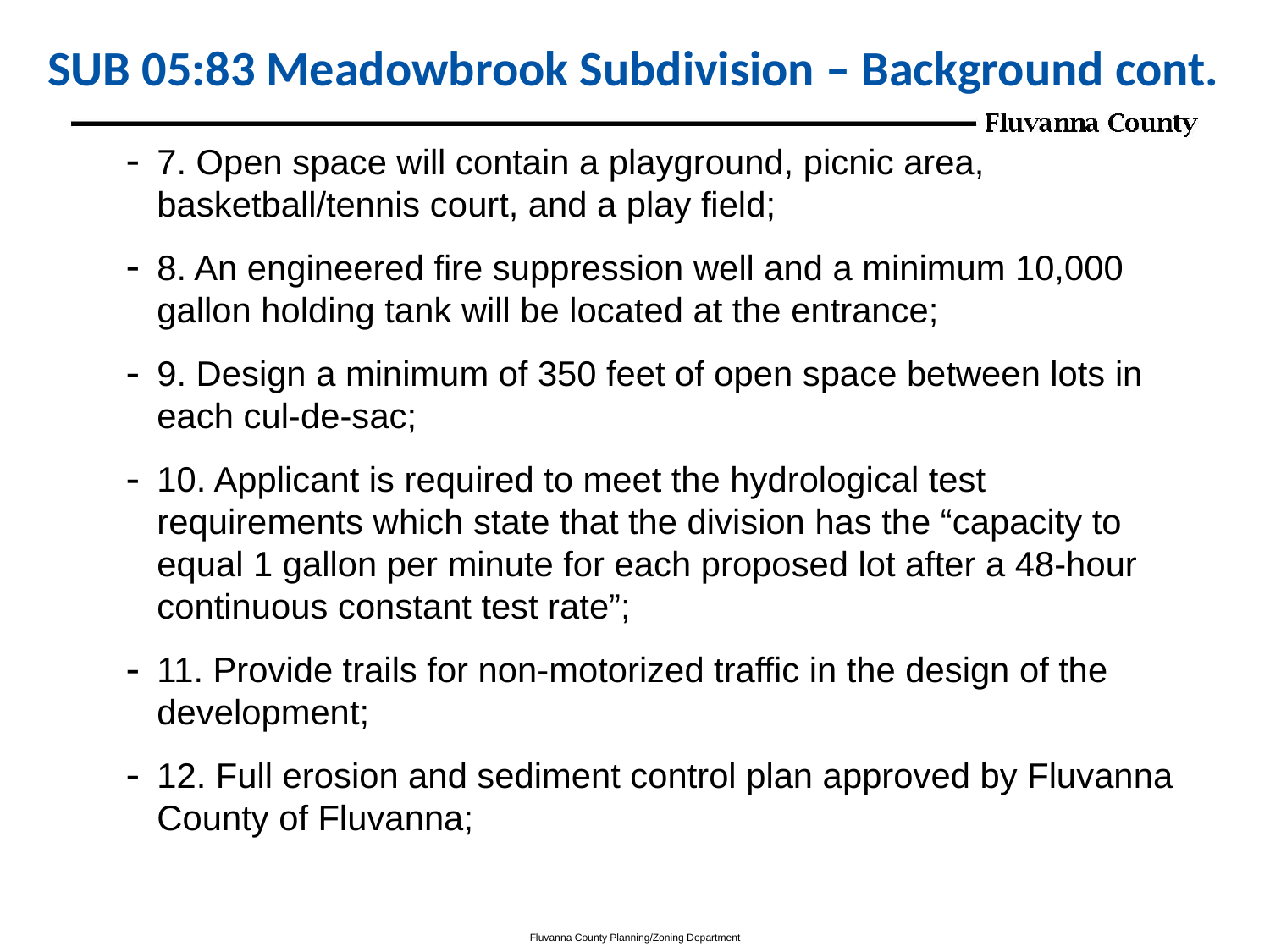

# SUB 05:83 Meadowbrook Subdivision – Background cont.
7. Open space will contain a playground, picnic area, basketball/tennis court, and a play field;
8. An engineered fire suppression well and a minimum 10,000 gallon holding tank will be located at the entrance;
9. Design a minimum of 350 feet of open space between lots in each cul-de-sac;
10. Applicant is required to meet the hydrological test requirements which state that the division has the “capacity to equal 1 gallon per minute for each proposed lot after a 48-hour continuous constant test rate”;
11. Provide trails for non-motorized traffic in the design of the development;
12. Full erosion and sediment control plan approved by Fluvanna County of Fluvanna;